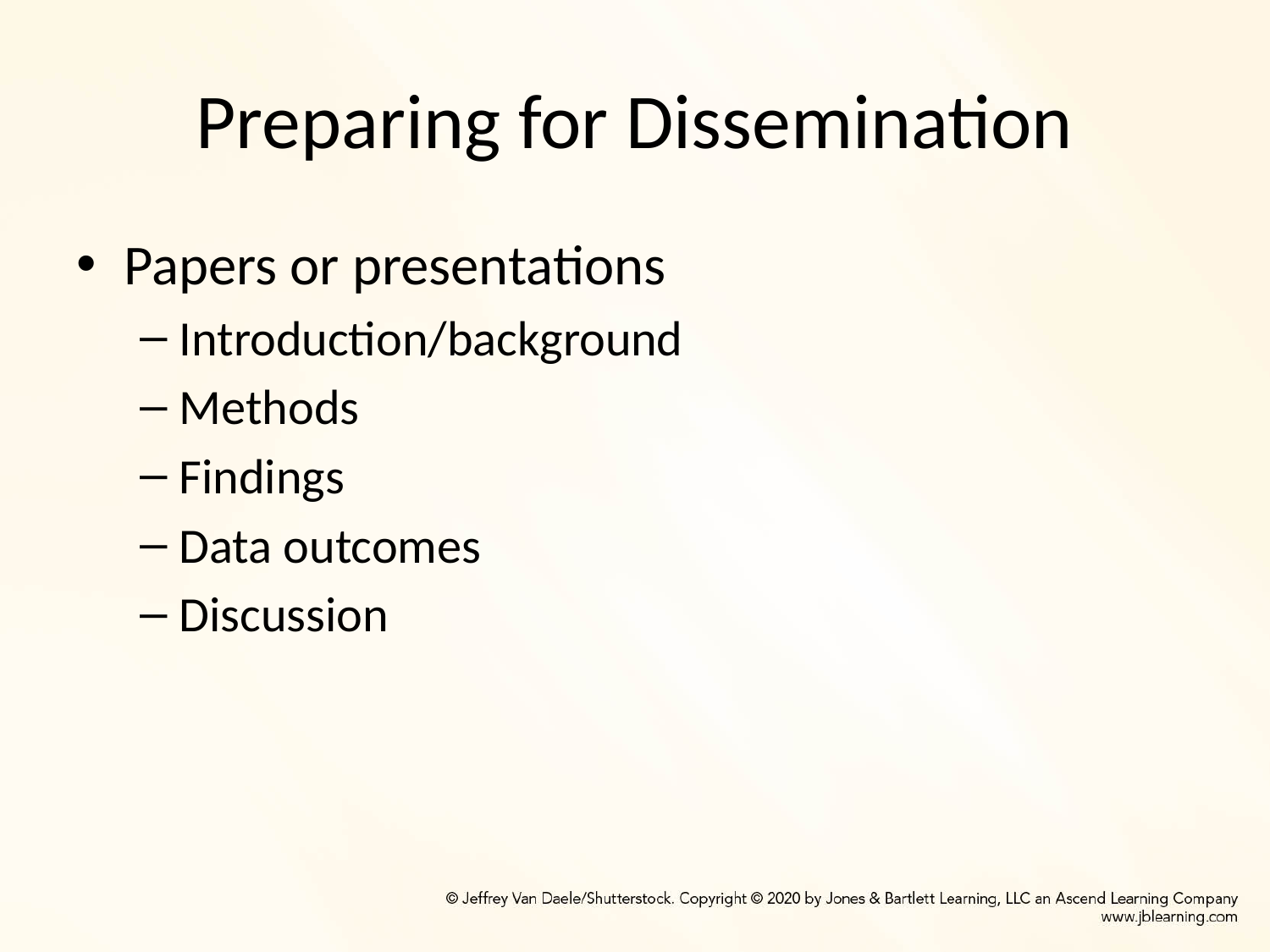

# Preparing for Dissemination
Papers or presentations
Introduction/background
Methods
Findings
Data outcomes
Discussion